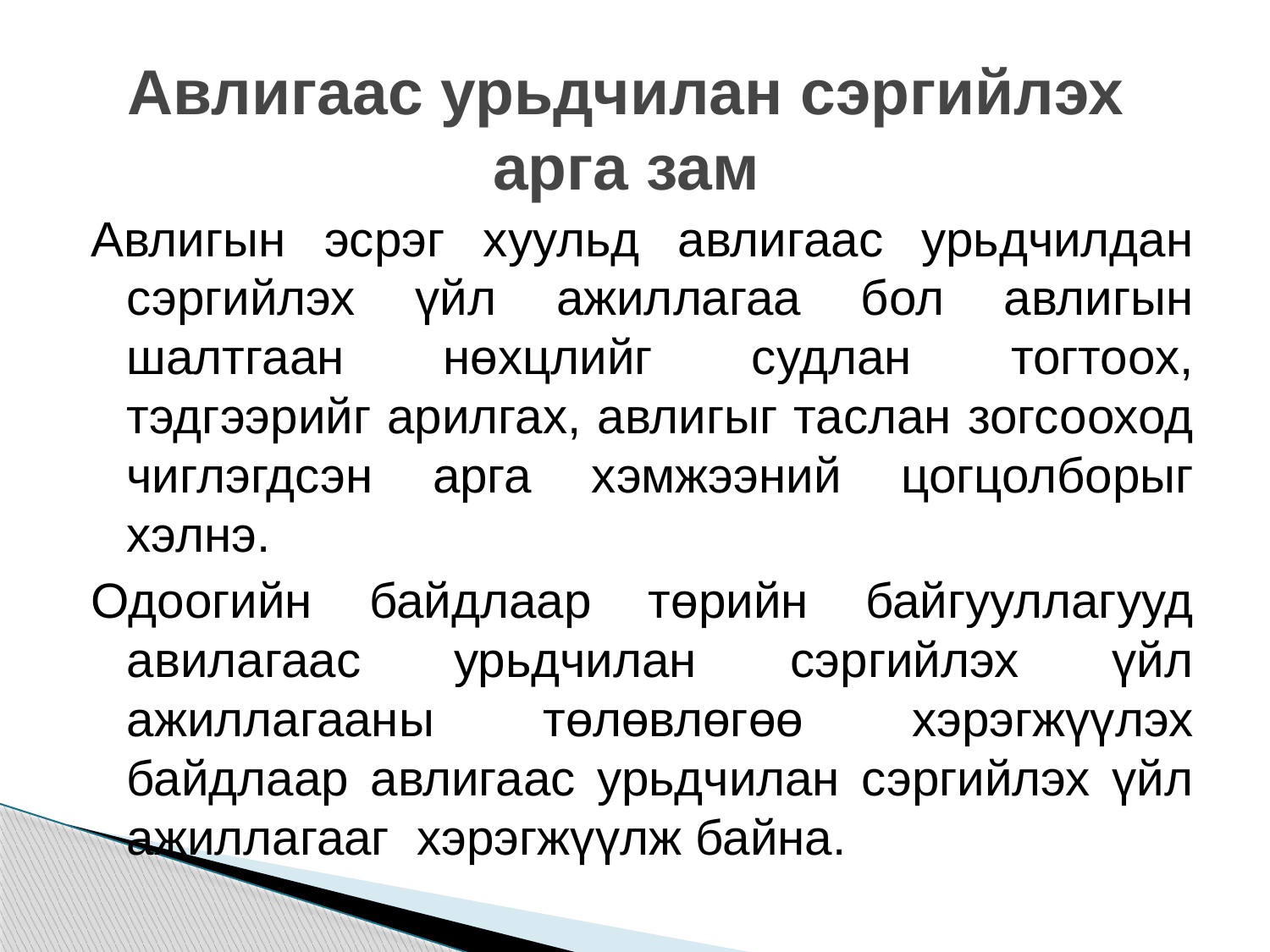

# Авлигаас урьдчилан сэргийлэх арга зам
Авлигын эсрэг хуульд авлигаас урьдчилдан сэргийлэх үйл ажиллагаа бол авлигын шалтгаан нөхцлийг судлан тогтоох, тэдгээрийг арилгах, авлигыг таслан зогсооход чиглэгдсэн арга хэмжээний цогцолборыг хэлнэ.
Одоогийн байдлаар төрийн байгууллагууд авилагаас урьдчилан сэргийлэх үйл ажиллагааны төлөвлөгөө хэрэгжүүлэх байдлаар авлигаас урьдчилан сэргийлэх үйл ажиллагааг  хэрэгжүүлж байна.